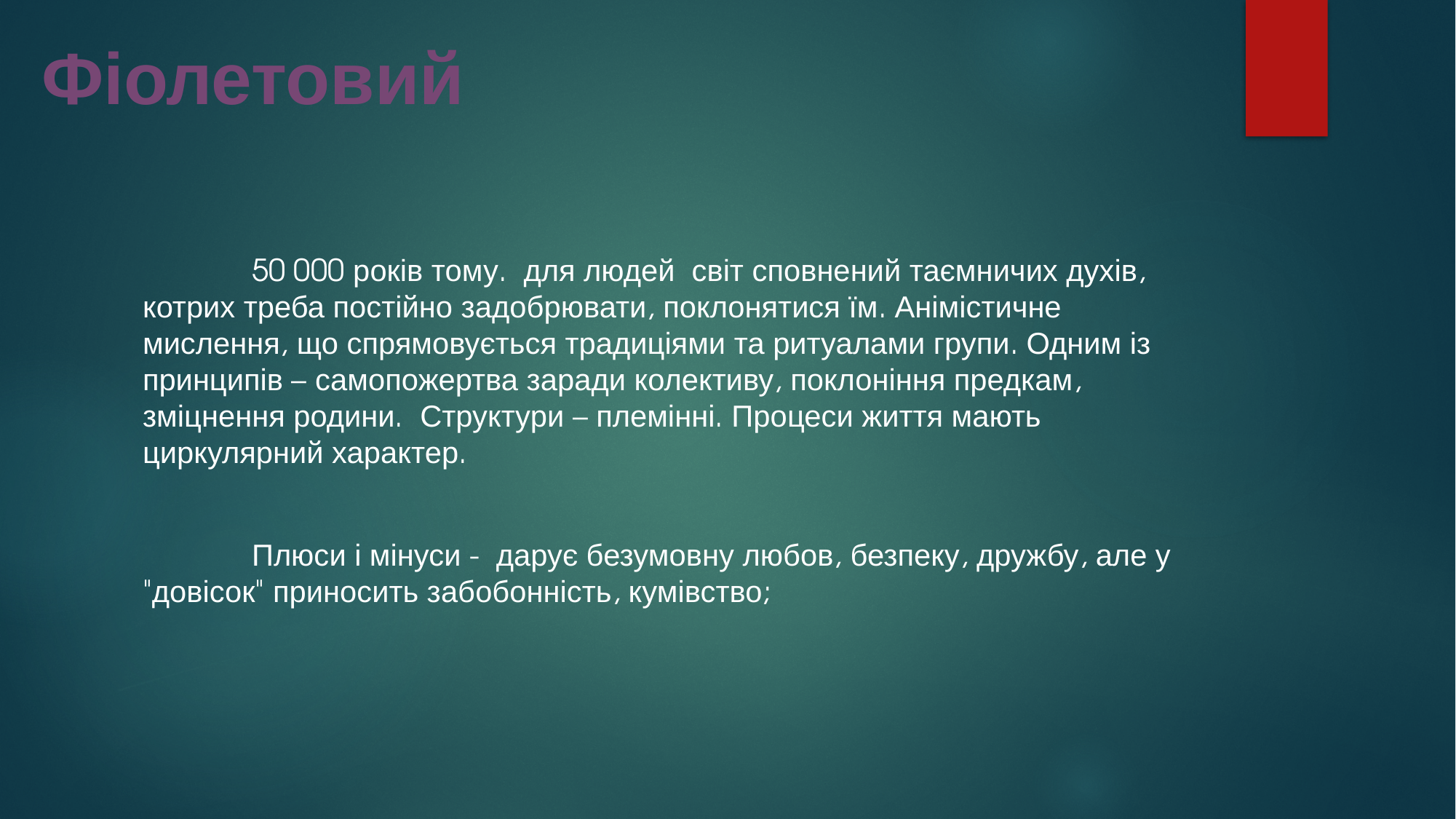

# Фіолетовий
	50 000 років тому.  для людей  світ сповнений таємничих духів, котрих треба постійно задобрювати, поклонятися їм. Анімістичне мислення, що спрямовується традиціями та ритуалами групи. Одним із принципів – самопожертва заради колективу, поклоніння предкам, зміцнення родини.  Структури – племінні. Процеси життя мають циркулярний характер.

	Плюси і мінуси -  дарує безумовну любов, безпеку, дружбу, але у "довісок" приносить забобонність, кумівство;